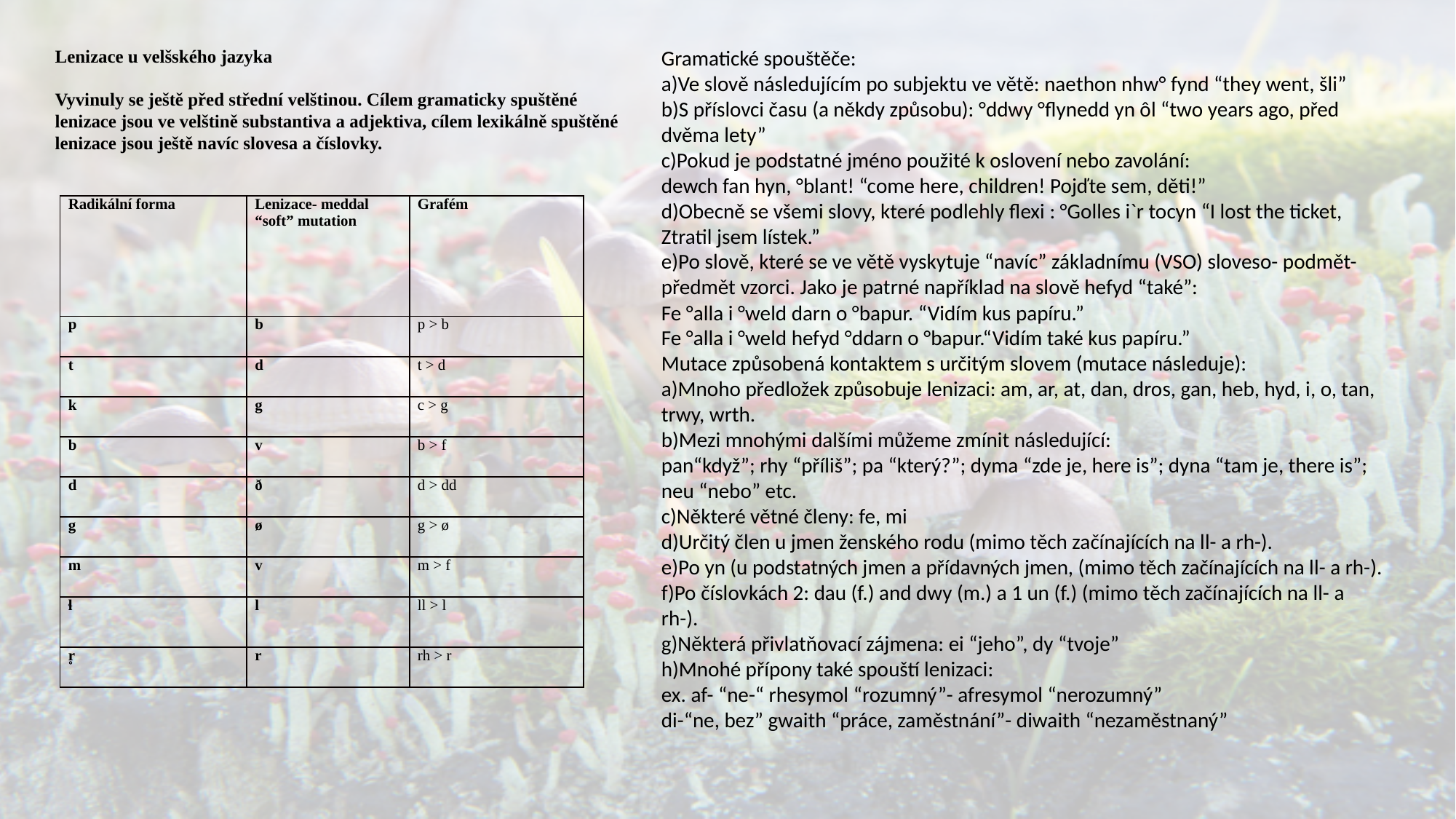

Lenizace u velšského jazyka Vyvinuly se ještě před střední velštinou. Cílem gramaticky spuštěné lenizace jsou ve velštině substantiva a adjektiva, cílem lexikálně spuštěné lenizace jsou ještě navíc slovesa a číslovky.
Gramatické spouštěče:
a)Ve slově následujícím po subjektu ve větě: naethon nhw° fynd “they went, šli”
b)S příslovci času (a někdy způsobu): °ddwy °flynedd yn ôl “two years ago, před dvěma lety”
c)Pokud je podstatné jméno použité k oslovení nebo zavolání:
dewch fan hyn, °blant! “come here, children! Pojďte sem, děti!”
d)Obecně se všemi slovy, které podlehly flexi : °Golles i`r tocyn “I lost the ticket, Ztratil jsem lístek.”
e)Po slově, které se ve větě vyskytuje “navíc” základnímu (VSO) sloveso- podmět- předmět vzorci. Jako je patrné například na slově hefyd “také”:
Fe °alla i °weld darn o °bapur. “Vidím kus papíru.”
Fe °alla i °weld hefyd °ddarn o °bapur.“Vidím také kus papíru.”
Mutace způsobená kontaktem s určitým slovem (mutace následuje):
a)Mnoho předložek způsobuje lenizaci: am, ar, at, dan, dros, gan, heb, hyd, i, o, tan, trwy, wrth.
b)Mezi mnohými dalšími můžeme zmínit následující:
pan“když”; rhy “příliš”; pa “který?”; dyma “zde je, here is”; dyna “tam je, there is”; neu “nebo” etc.
c)Některé větné členy: fe, mi
d)Určitý člen u jmen ženského rodu (mimo těch začínajících na ll- a rh-).
e)Po yn (u podstatných jmen a přídavných jmen, (mimo těch začínajících na ll- a rh-).
f)Po číslovkách 2: dau (f.) and dwy (m.) a 1 un (f.) (mimo těch začínajících na ll- a rh-).
g)Některá přivlatňovací zájmena: ei “jeho”, dy “tvoje”
h)Mnohé přípony také spouští lenizaci:
ex. af- “ne-“ rhesymol “rozumný”- afresymol “nerozumný”
di-“ne, bez” gwaith “práce, zaměstnání”- diwaith “nezaměstnaný”
| Radikální forma | Lenizace- meddal “soft” mutation | Grafém |
| --- | --- | --- |
| p | b | p > b |
| t | d | t > d |
| k | g | c > g |
| b | v | b > f |
| d | ð | d > dd |
| g | ø | g > ø |
| m | v | m > f |
| ɬ | l | ll > l |
| r̥ | r | rh > r |